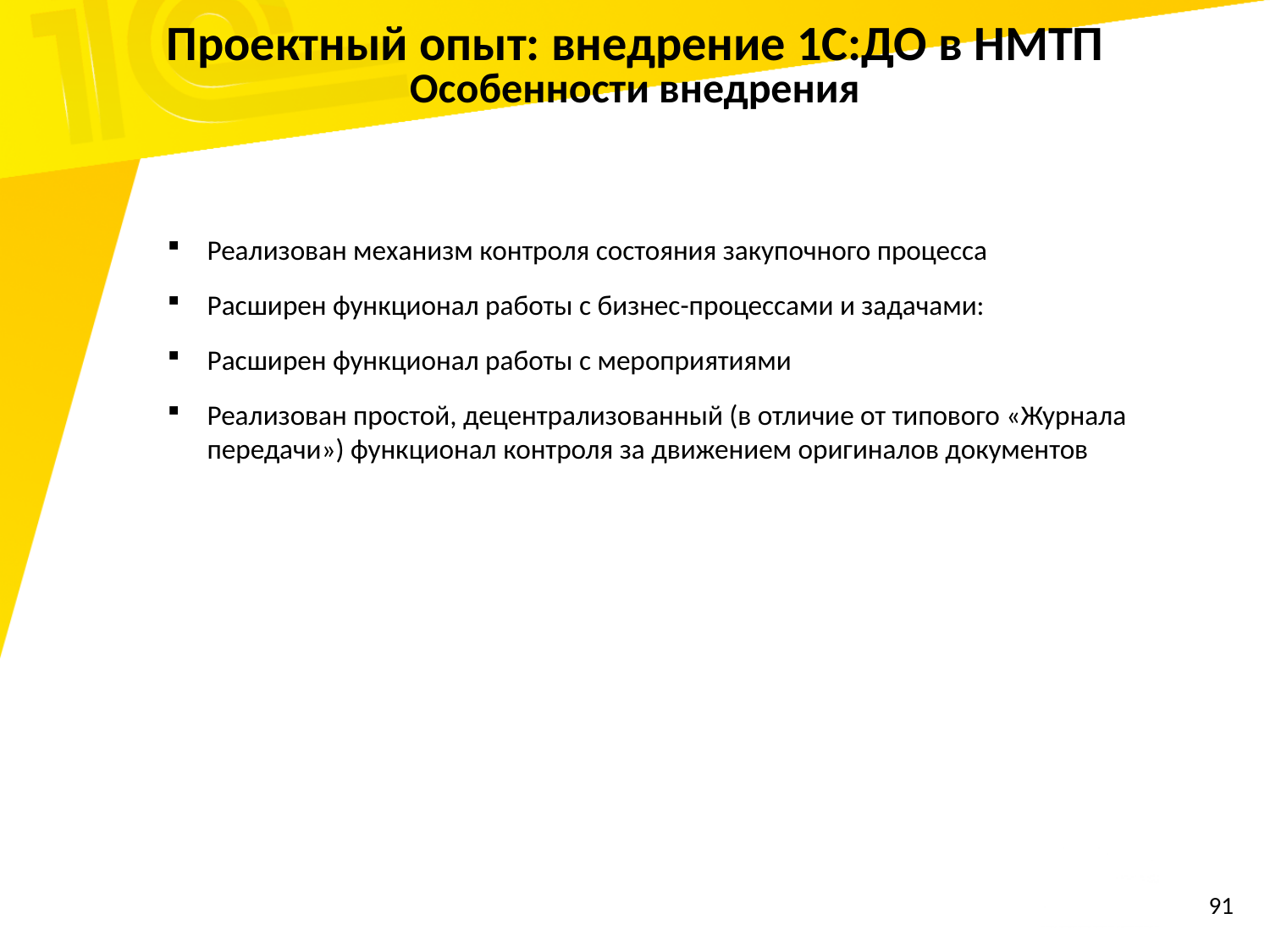

Проектный опыт: внедрение 1С:ДО в НМТП
Особенности внедрения
Реализован механизм контроля состояния закупочного процесса
Расширен функционал работы с бизнес-процессами и задачами:
Расширен функционал работы с мероприятиями
Реализован простой, децентрализованный (в отличие от типового «Журнала передачи») функционал контроля за движением оригиналов документов
91